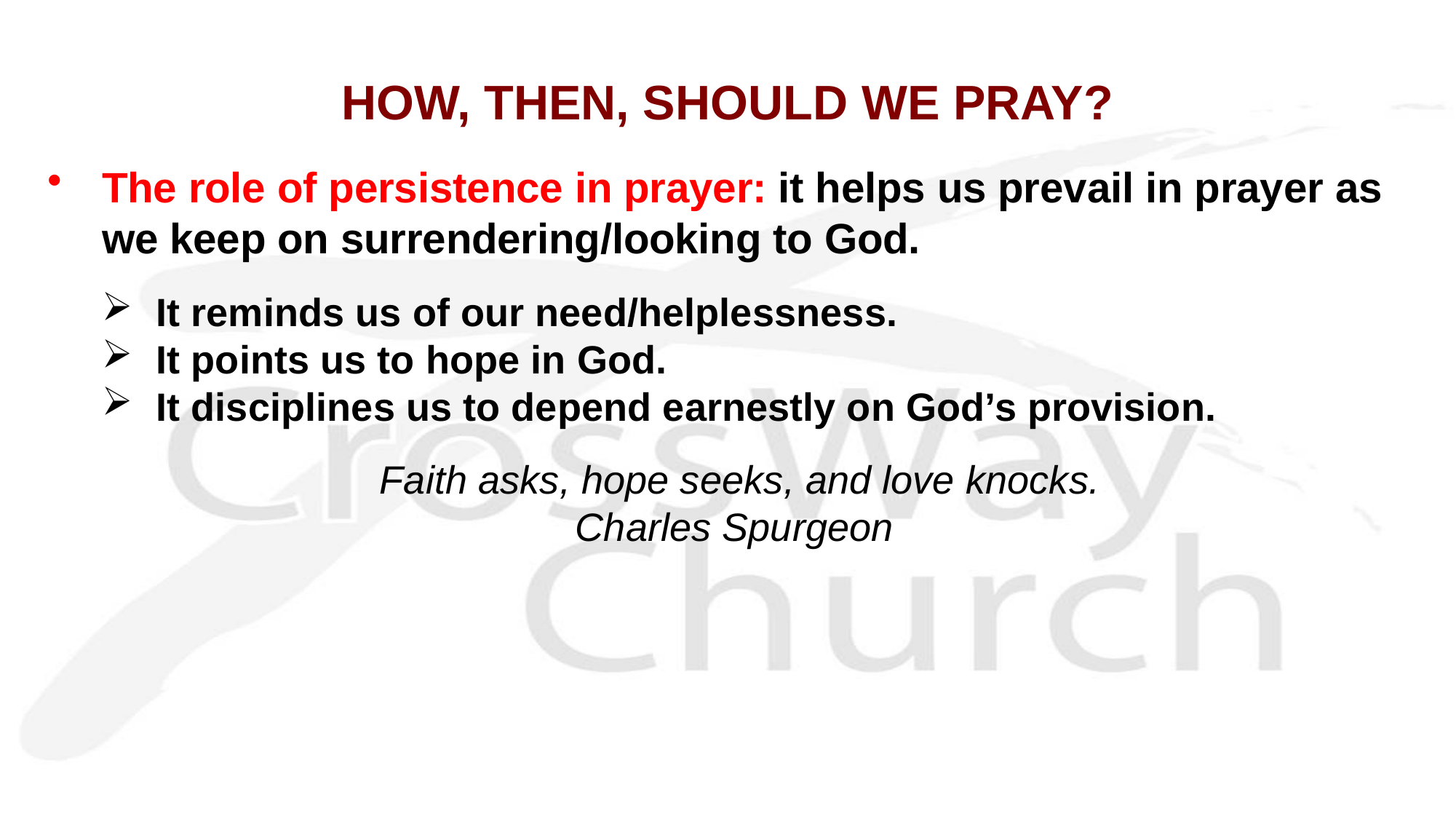

# HOW, THEN, SHOULD WE PRAY?
The role of persistence in prayer: it helps us prevail in prayer as we keep on surrendering/looking to God.

It reminds us of our need/helplessness.
It points us to hope in God.
It disciplines us to depend earnestly on God’s provision.

Faith asks, hope seeks, and love knocks.
Charles Spurgeon